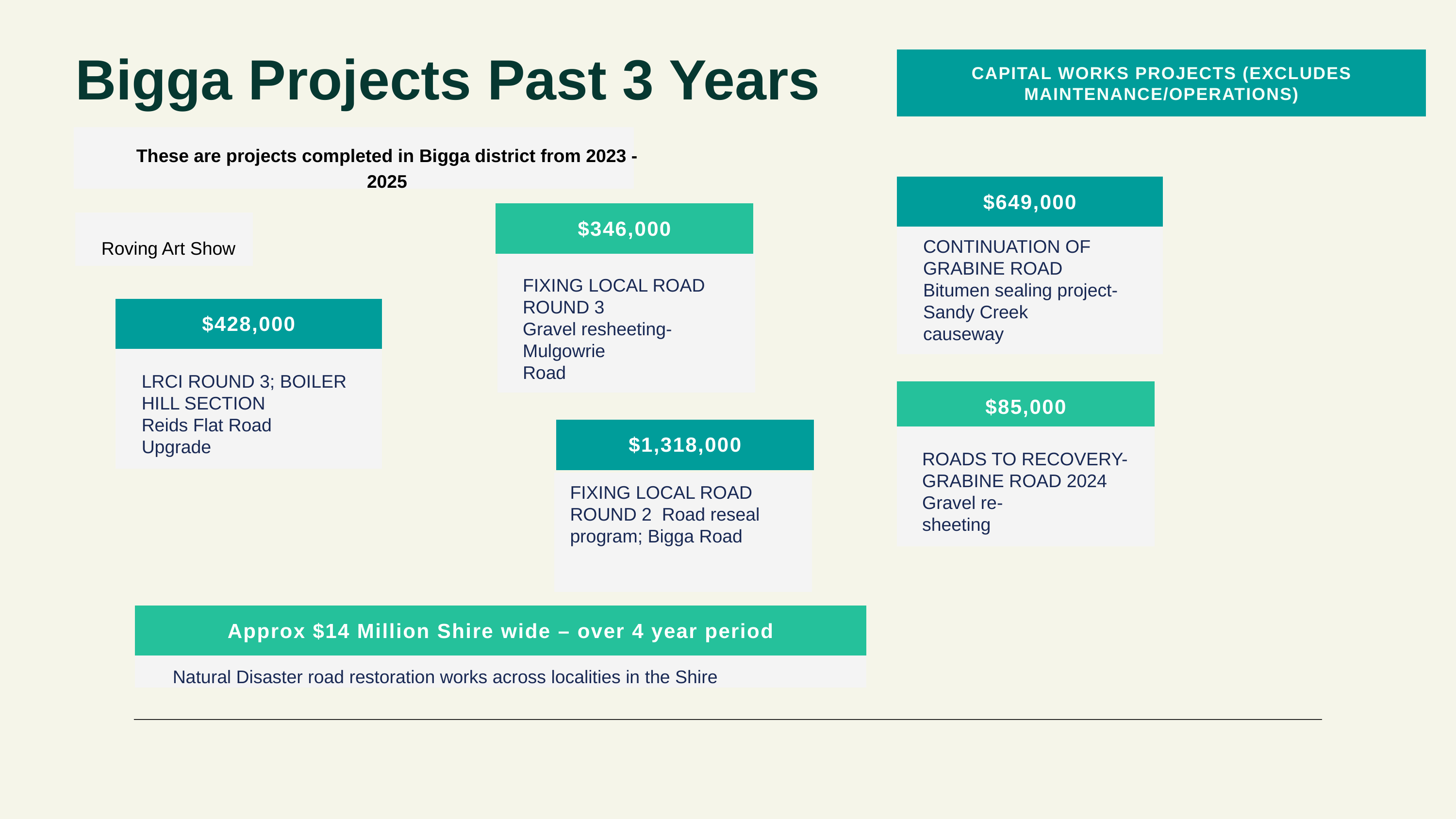

CAPITAL WORKS PROJECTS (EXCLUDES MAINTENANCE/OPERATIONS)
Bigga Projects Past 3 Years

These are projects completed in Bigga district from 2023 - 2025

$649,000

$346,000

Roving Art Show

CONTINUATION OF GRABINE ROAD
Bitumen sealing project- Sandy Creek causeway

FIXING LOCAL ROAD ROUND 3
Gravel resheeting-Mulgowrie Road

$428,000

LRCI ROUND 3; BOILER HILL SECTION
Reids Flat Road Upgrade

$85,000

$1,318,000

ROADS TO RECOVERY-GRABINE ROAD 2024
Gravel re-sheeting

FIXING LOCAL ROAD ROUND 2  Road reseal program; Bigga Road

Approx $14 Million Shire wide – over 4 year period

Natural Disaster road restoration works across localities in the Shire